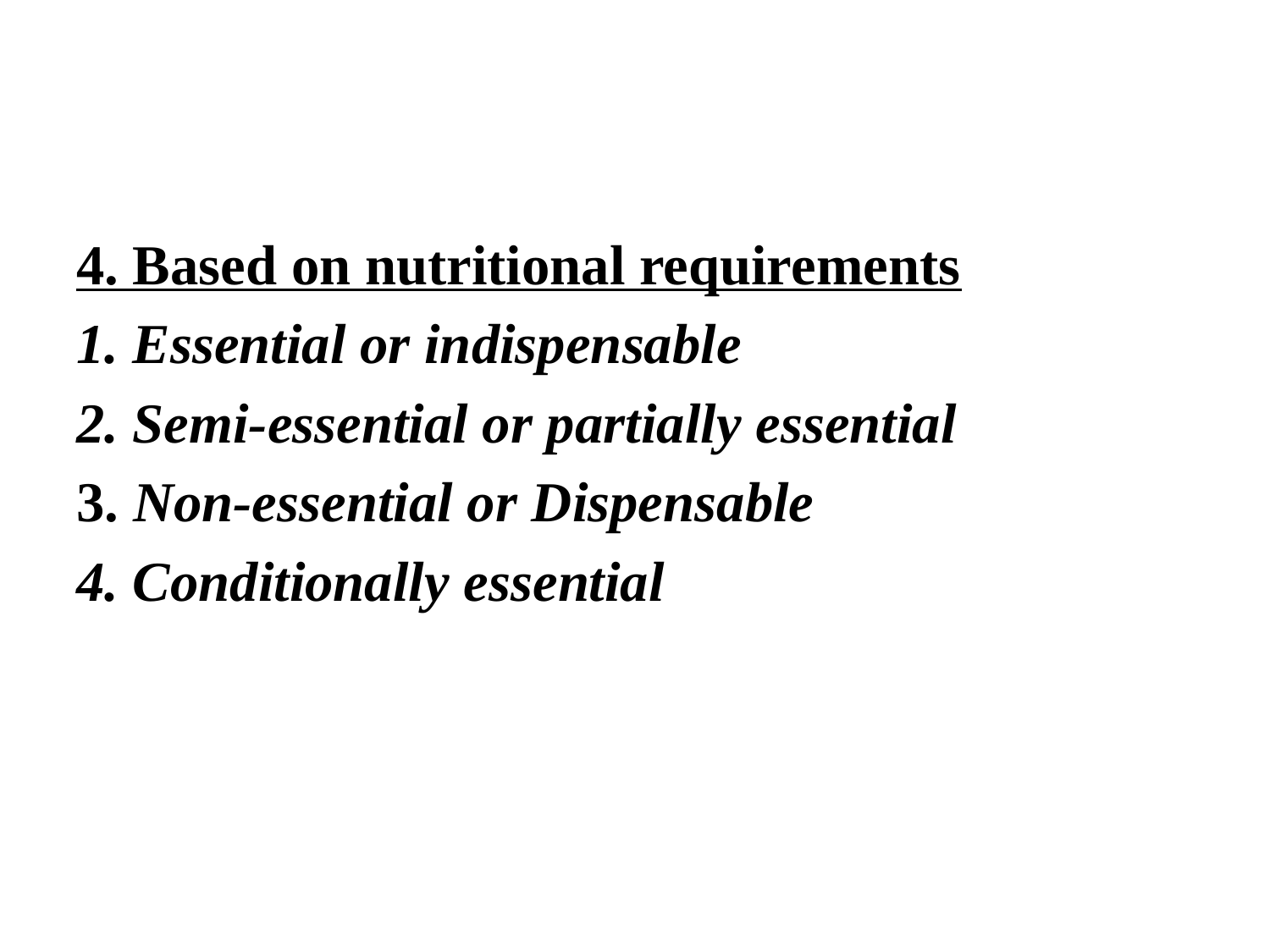

4. Based on nutritional requirements
1. Essential or indispensable
2. Semi-essential or partially essential
3. Non-essential or Dispensable
4. Conditionally essential